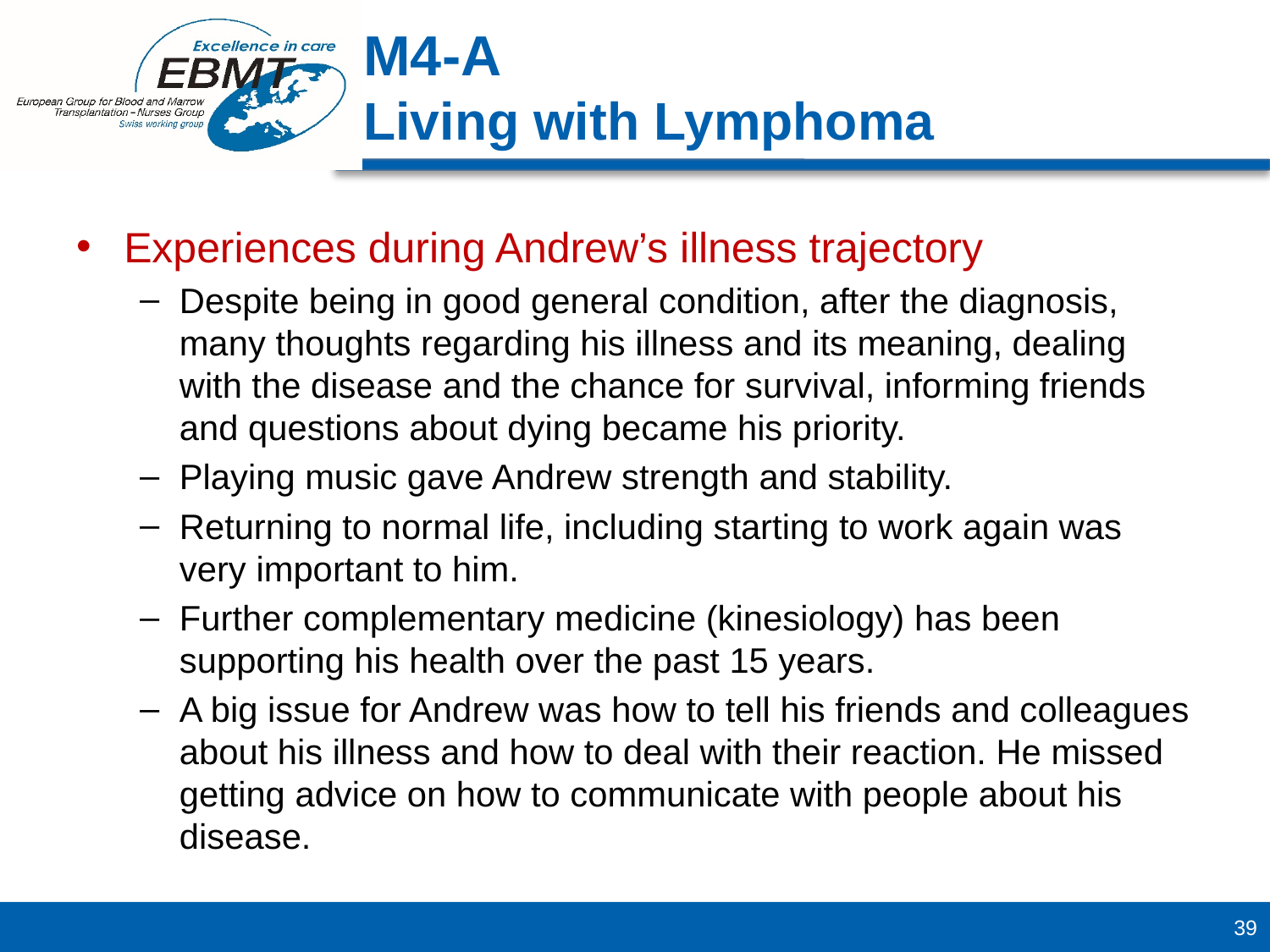

M4-A
Living with Lymphoma
Experiences during Andrew’s illness trajectory
Despite being in good general condition, after the diagnosis, many thoughts regarding his illness and its meaning, dealing with the disease and the chance for survival, informing friends and questions about dying became his priority.
Playing music gave Andrew strength and stability.
Returning to normal life, including starting to work again was very important to him.
Further complementary medicine (kinesiology) has been supporting his health over the past 15 years.
A big issue for Andrew was how to tell his friends and colleagues about his illness and how to deal with their reaction. He missed getting advice on how to communicate with people about his disease.